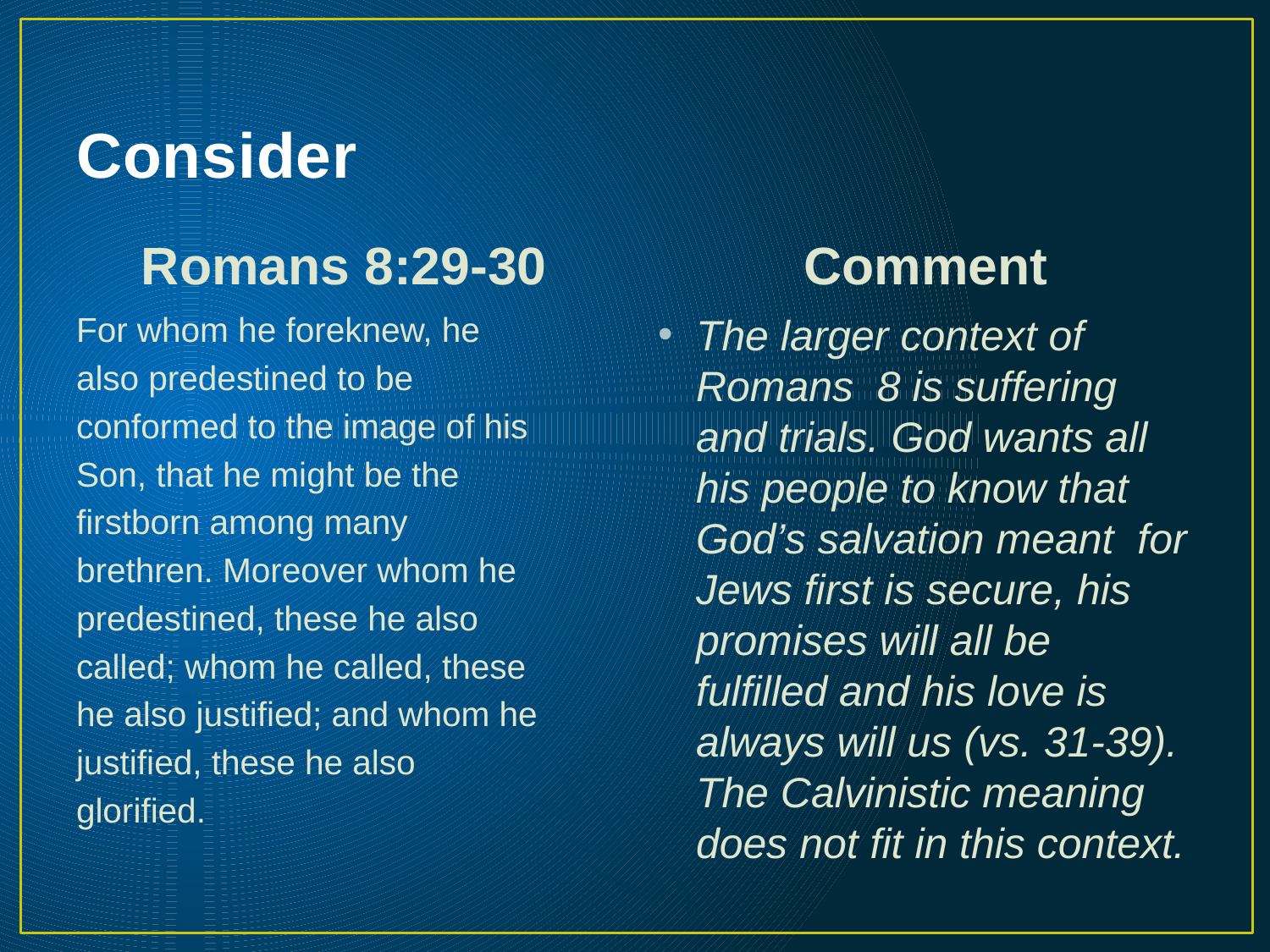

# Consider
Romans 8:29-30
Comment
For whom he foreknew, he
also predestined to be
conformed to the image of his
Son, that he might be the
firstborn among many
brethren. Moreover whom he
predestined, these he also
called; whom he called, these
he also justified; and whom he
justified, these he also
glorified.
The larger context of Romans  8 is suffering and trials. God wants all his people to know that God’s salvation meant  for Jews first is secure, his promises will all be fulfilled and his love is always will us (vs. 31-39). The Calvinistic meaning does not fit in this context.